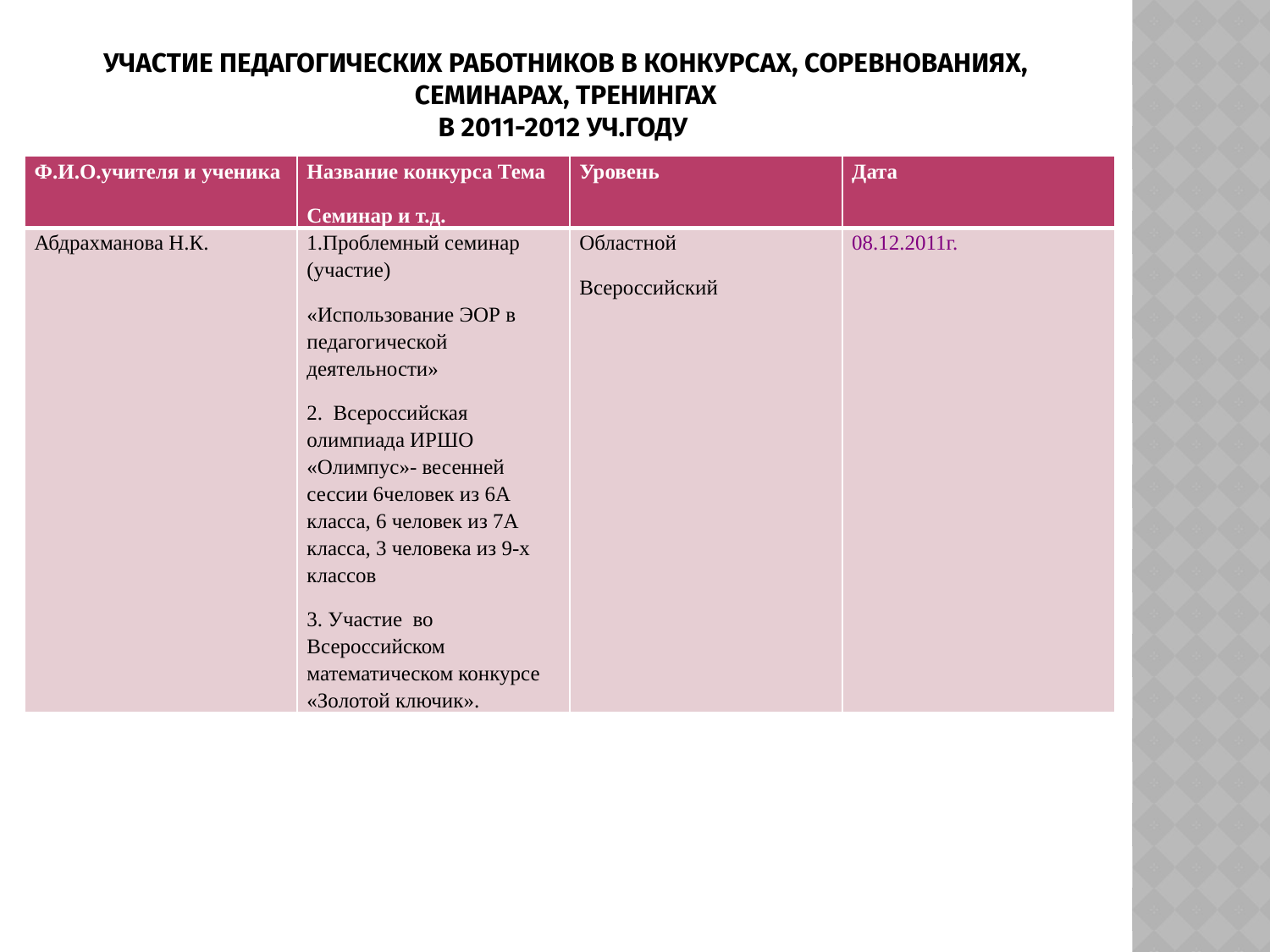

# Участие педагогических работников в конкурсах, соревнованиях, семинарах, тренингах в 2011-2012 уч.году
| Ф.И.О.учителя и ученика | Название конкурса Тема Семинар и т.д. | Уровень | Дата |
| --- | --- | --- | --- |
| Абдрахманова Н.К. | 1.Проблемный семинар (участие) «Использование ЭОР в педагогической деятельности» 2. Всероссийская олимпиада ИРШО «Олимпус»- весенней сессии 6человек из 6А класса, 6 человек из 7А класса, 3 человека из 9-х классов 3. Участие во Всероссийском математическом конкурсе «Золотой ключик». | Областной Всероссийский | 08.12.2011г. |